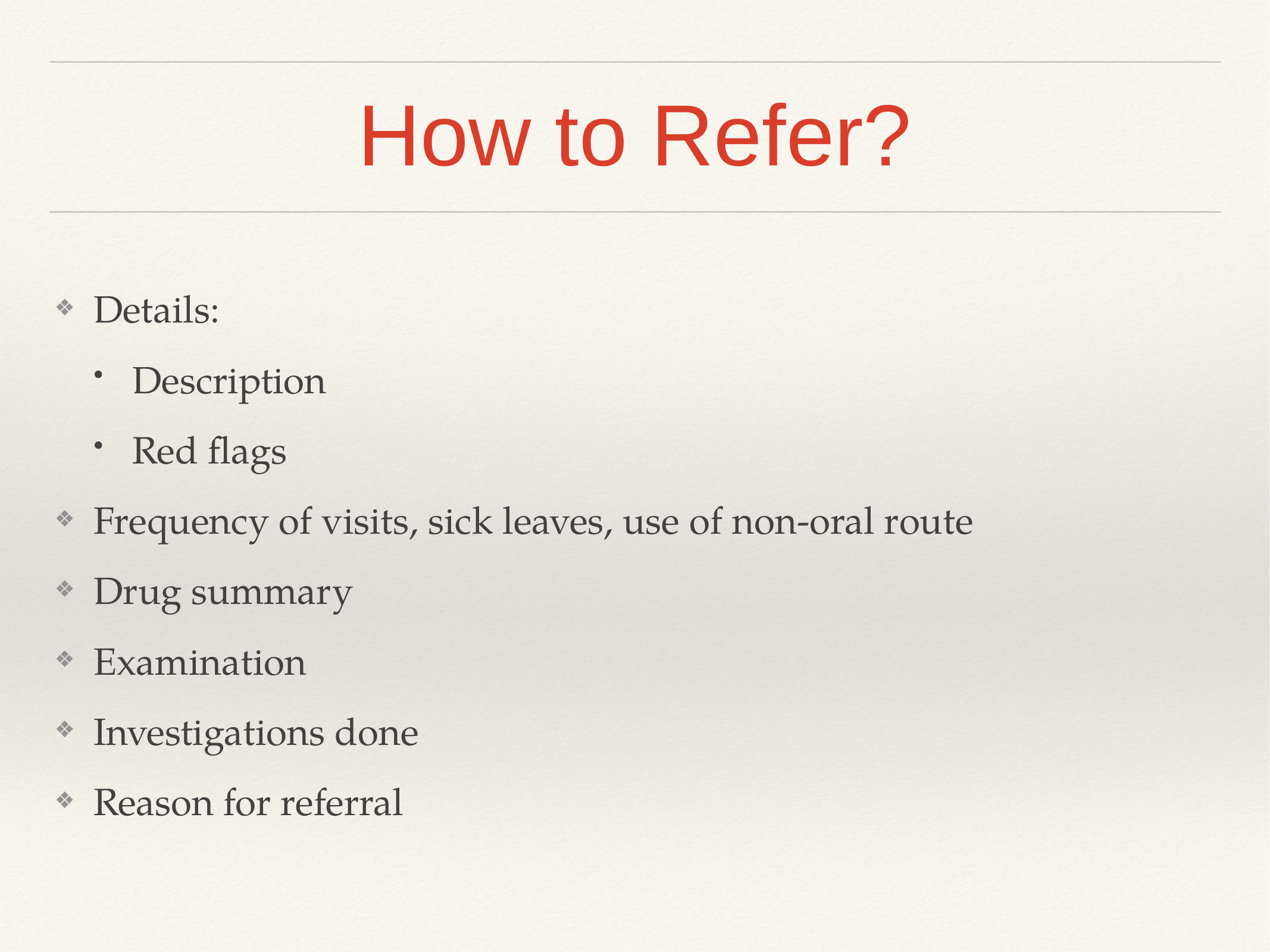

# How to Refer?
Details:
Description
Red flags
Frequency of visits, sick leaves, use of non-oral route
Drug summary
Examination
Investigations done
Reason for referral